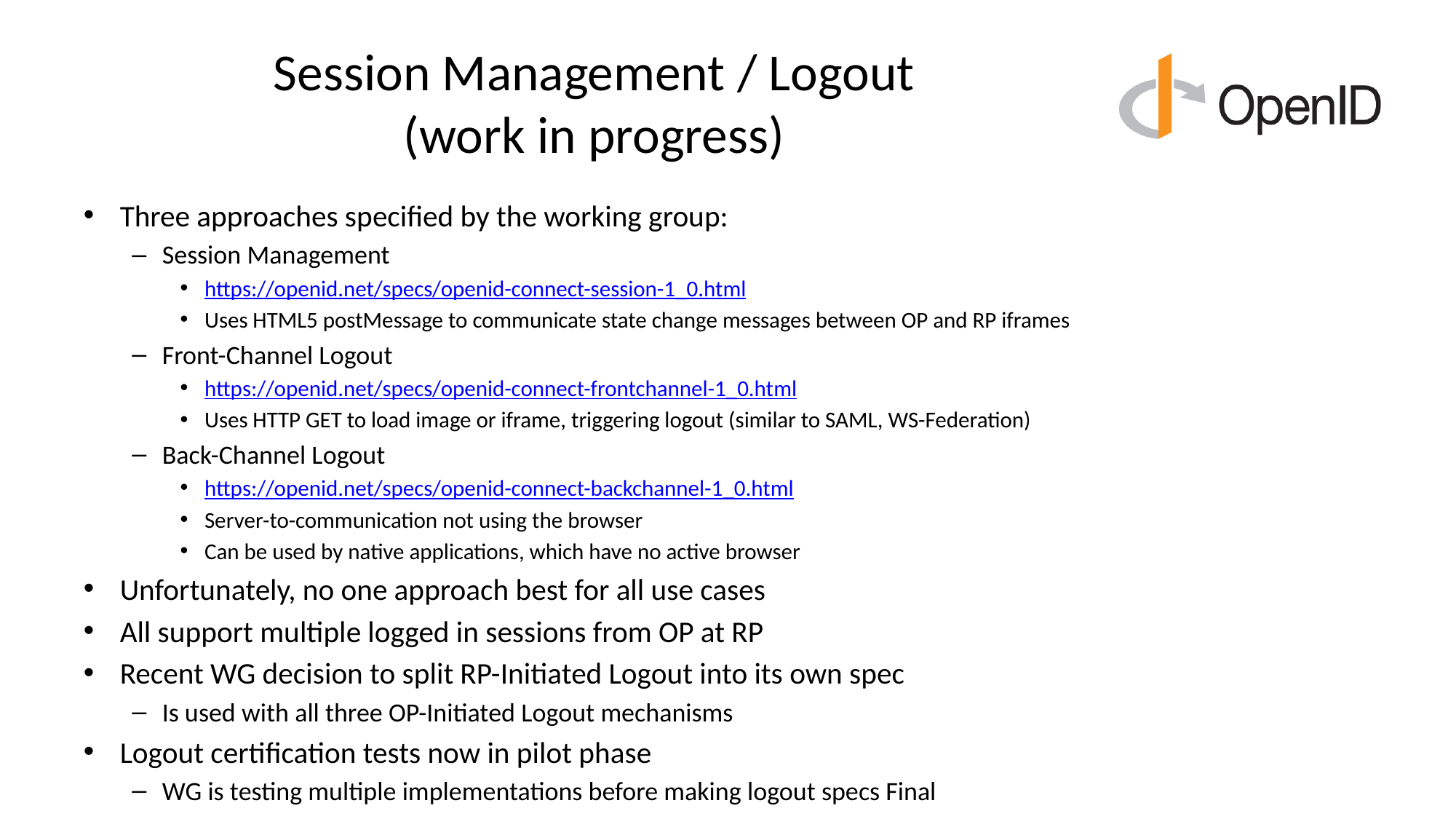

# Session Management / Logout (work in progress)
Three approaches specified by the working group:
Session Management
https://openid.net/specs/openid-connect-session-1_0.html
Uses HTML5 postMessage to communicate state change messages between OP and RP iframes
Front-Channel Logout
https://openid.net/specs/openid-connect-frontchannel-1_0.html
Uses HTTP GET to load image or iframe, triggering logout (similar to SAML, WS-Federation)
Back-Channel Logout
https://openid.net/specs/openid-connect-backchannel-1_0.html
Server-to-communication not using the browser
Can be used by native applications, which have no active browser
Unfortunately, no one approach best for all use cases
All support multiple logged in sessions from OP at RP
Recent WG decision to split RP-Initiated Logout into its own spec
Is used with all three OP-Initiated Logout mechanisms
Logout certification tests now in pilot phase
WG is testing multiple implementations before making logout specs Final